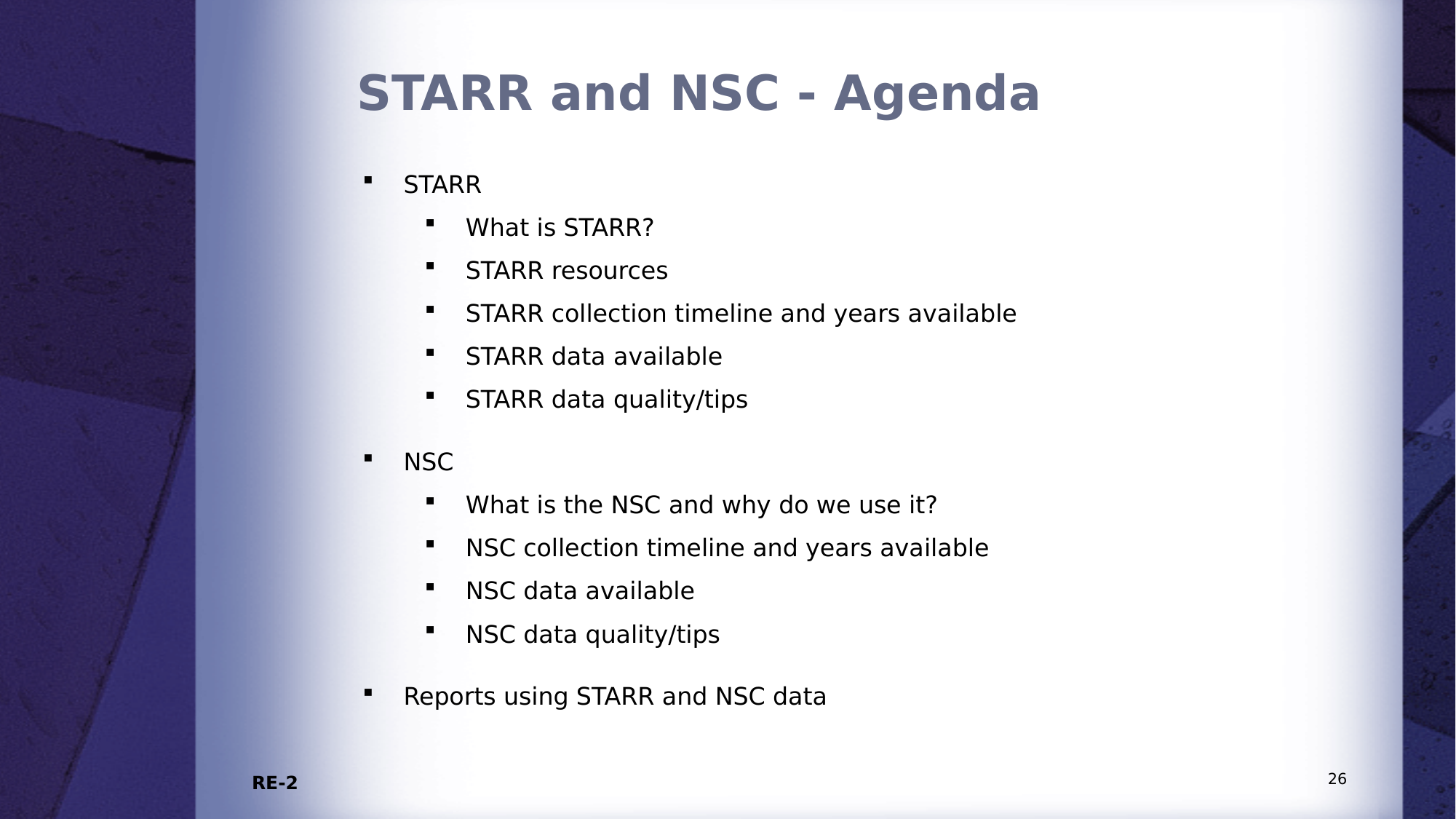

STARR and NSC - Agenda

STARR
What is STARR?
STARR resources
STARR collection timeline and years available
STARR data available
STARR data quality/tips
NSC
What is the NSC and why do we use it?
NSC collection timeline and years available
NSC data available
NSC data quality/tips
Reports using STARR and NSC data

26
RE-2